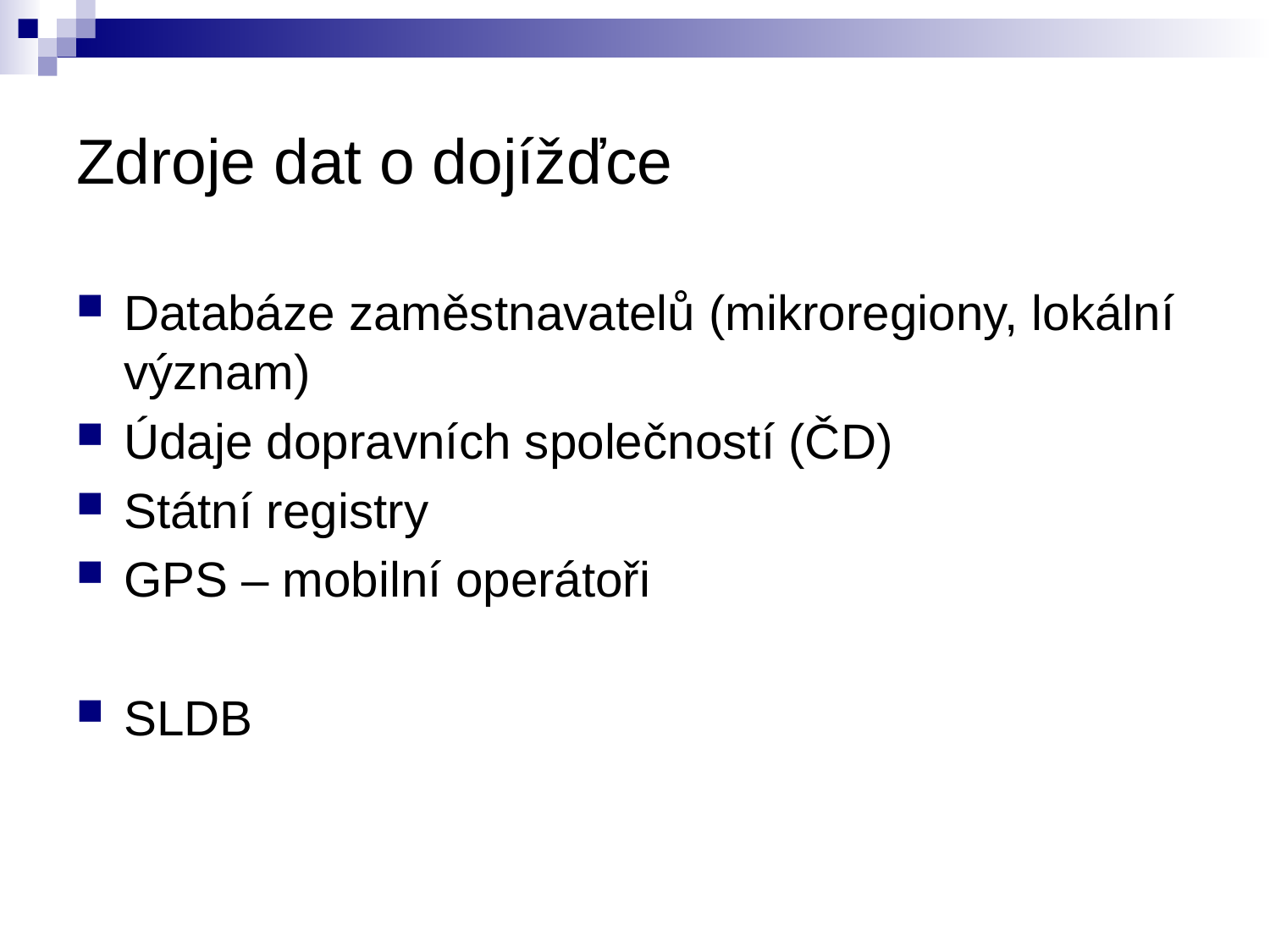

# Zdroje dat o dojížďce
Databáze zaměstnavatelů (mikroregiony, lokální význam)
Údaje dopravních společností (ČD)
Státní registry
GPS – mobilní operátoři

SLDB